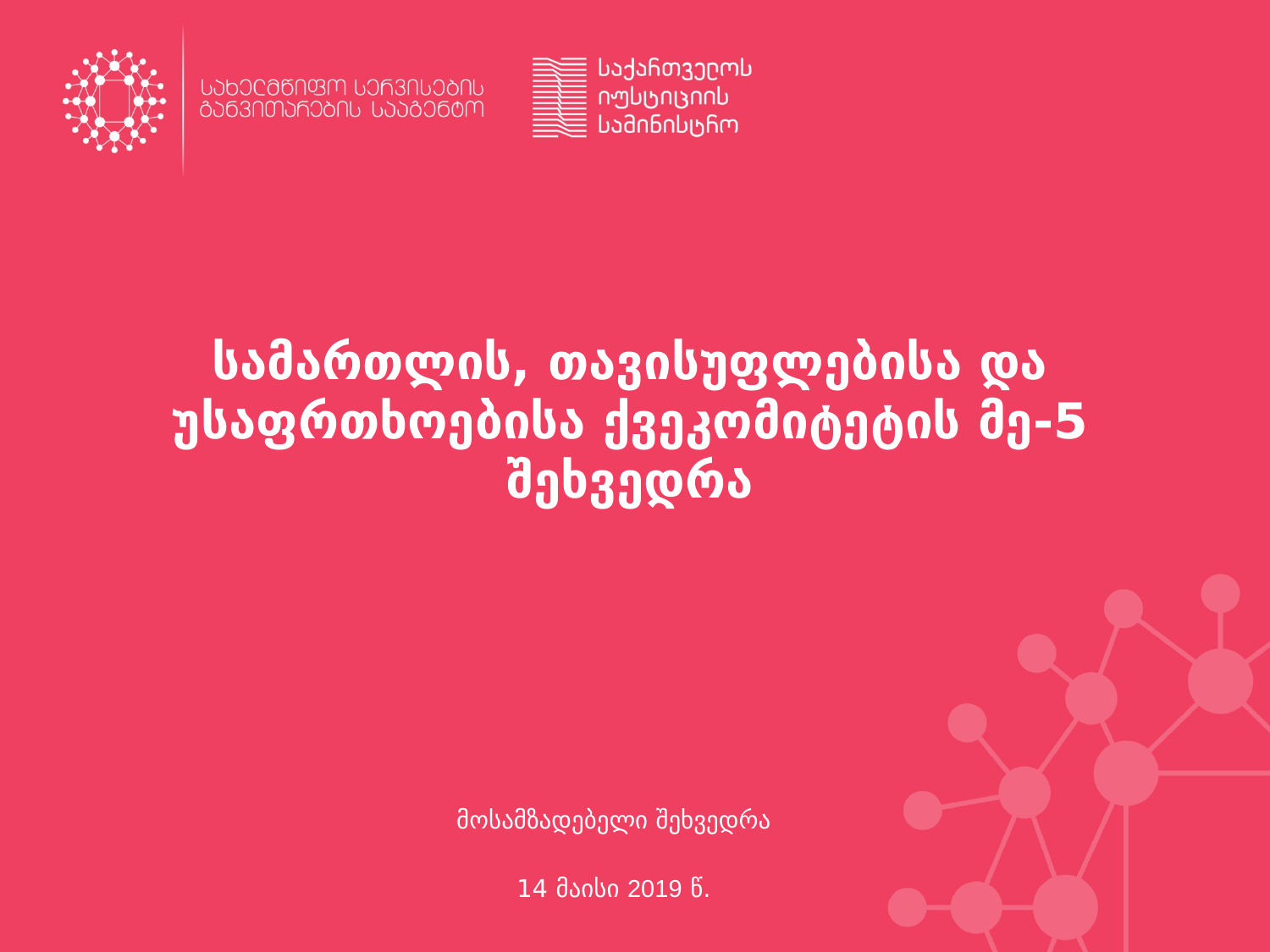

# სამართლის, თავისუფლებისა და უსაფრთხოებისა ქვეკომიტეტის მე-5 შეხვედრა

მოსამზადებელი შეხვედრა

14 მაისი 2019 წ.